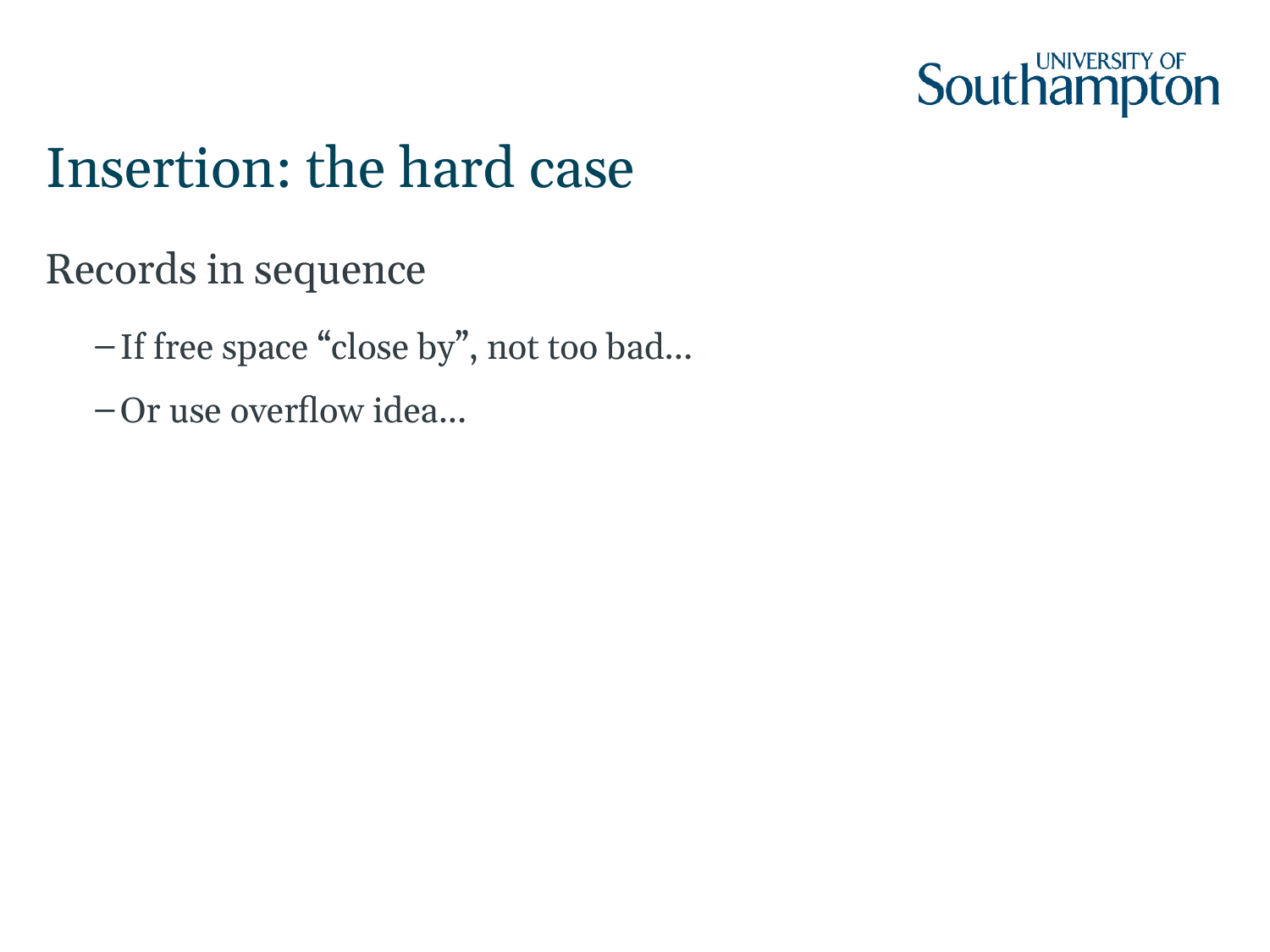

# Insertion: the hard case
Records in sequence
If free space “close by”, not too bad...
Or use overflow idea...